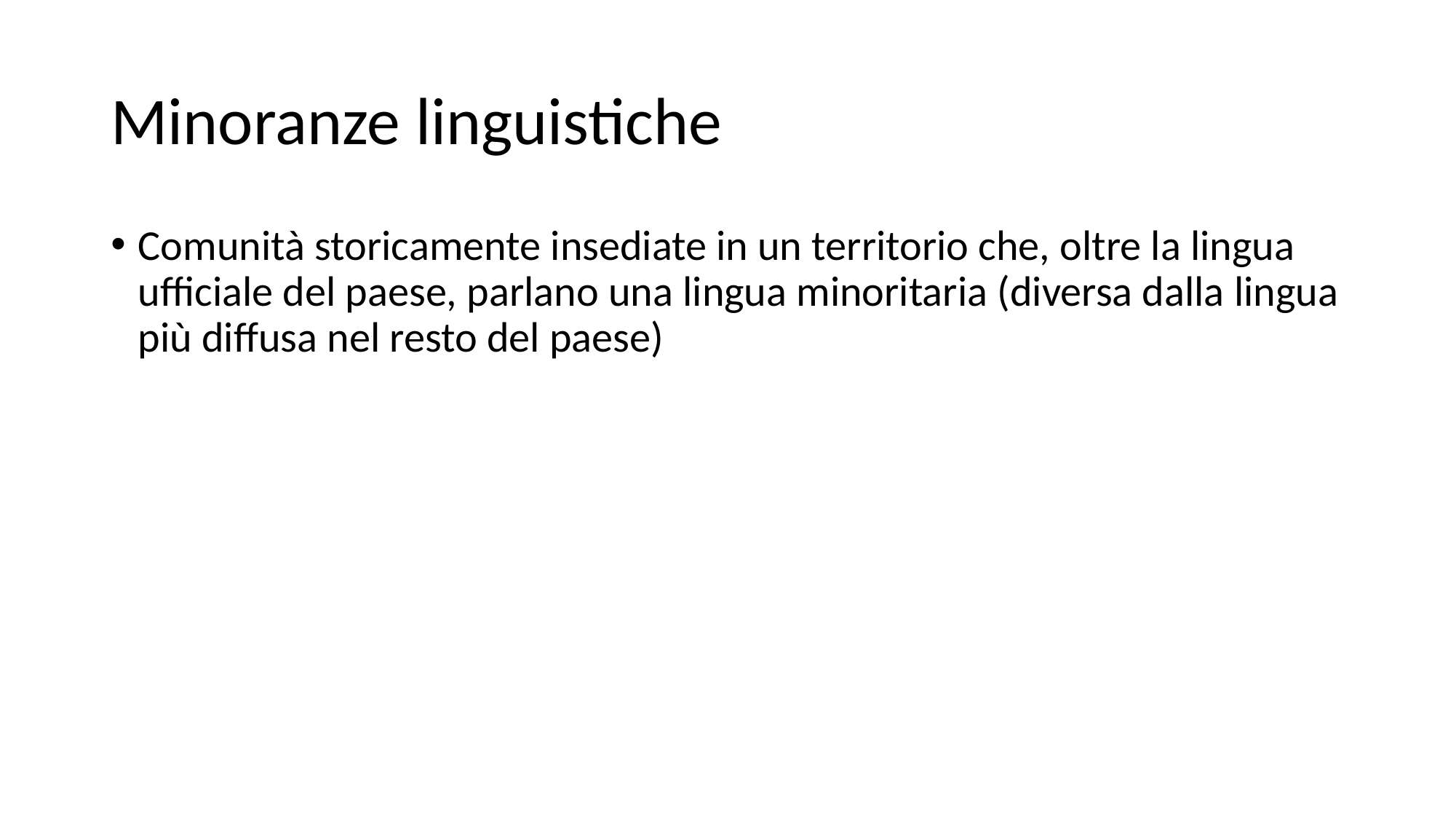

# Minoranze linguistiche
Comunità storicamente insediate in un territorio che, oltre la lingua ufficiale del paese, parlano una lingua minoritaria (diversa dalla lingua più diffusa nel resto del paese)